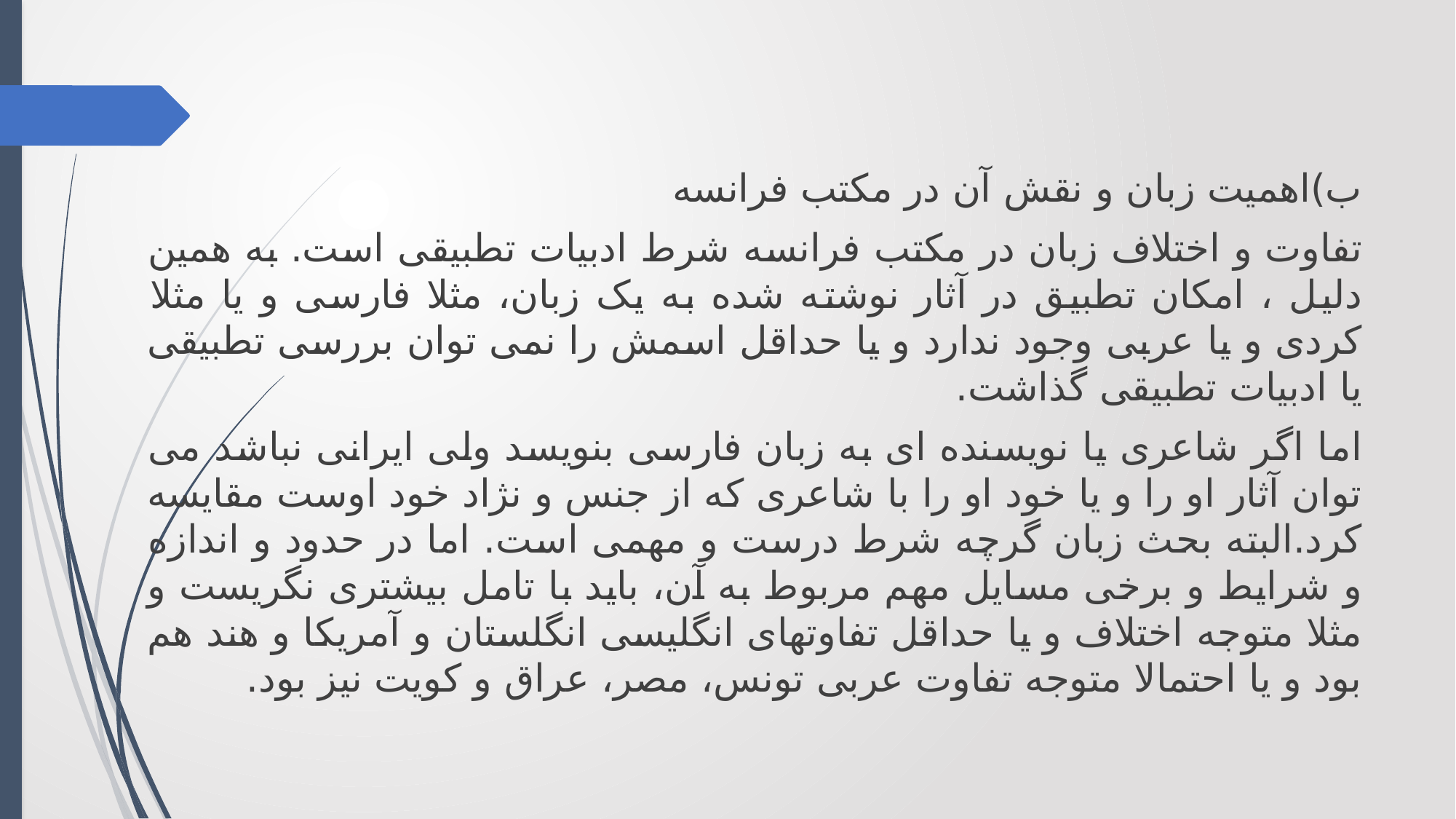

ب)اهمیت زبان و نقش آن در مکتب فرانسه
تفاوت و اختلاف زبان در مکتب فرانسه شرط ادبیات تطبیقی است. به همین دلیل ، امکان تطبیق در آثار نوشته شده به یک زبان، مثلا فارسی و یا مثلا کردی و یا عربی وجود ندارد و یا حداقل اسمش را نمی توان بررسی تطبیقی یا ادبیات تطبیقی گذاشت.
اما اگر شاعری یا نویسنده ای به زبان فارسی بنویسد ولی ایرانی نباشد می توان آثار او را و یا خود او را با شاعری که از جنس و نژاد خود اوست مقایسه کرد.البته بحث زبان گرچه شرط درست و مهمی است. اما در حدود و اندازه و شرایط و برخی مسایل مهم مربوط به آن، باید با تامل بیشتری نگریست و مثلا متوجه اختلاف و یا حداقل تفاوتهای انگلیسی انگلستان و آمریکا و هند هم بود و یا احتمالا متوجه تفاوت عربی تونس، مصر، عراق و کویت نیز بود.